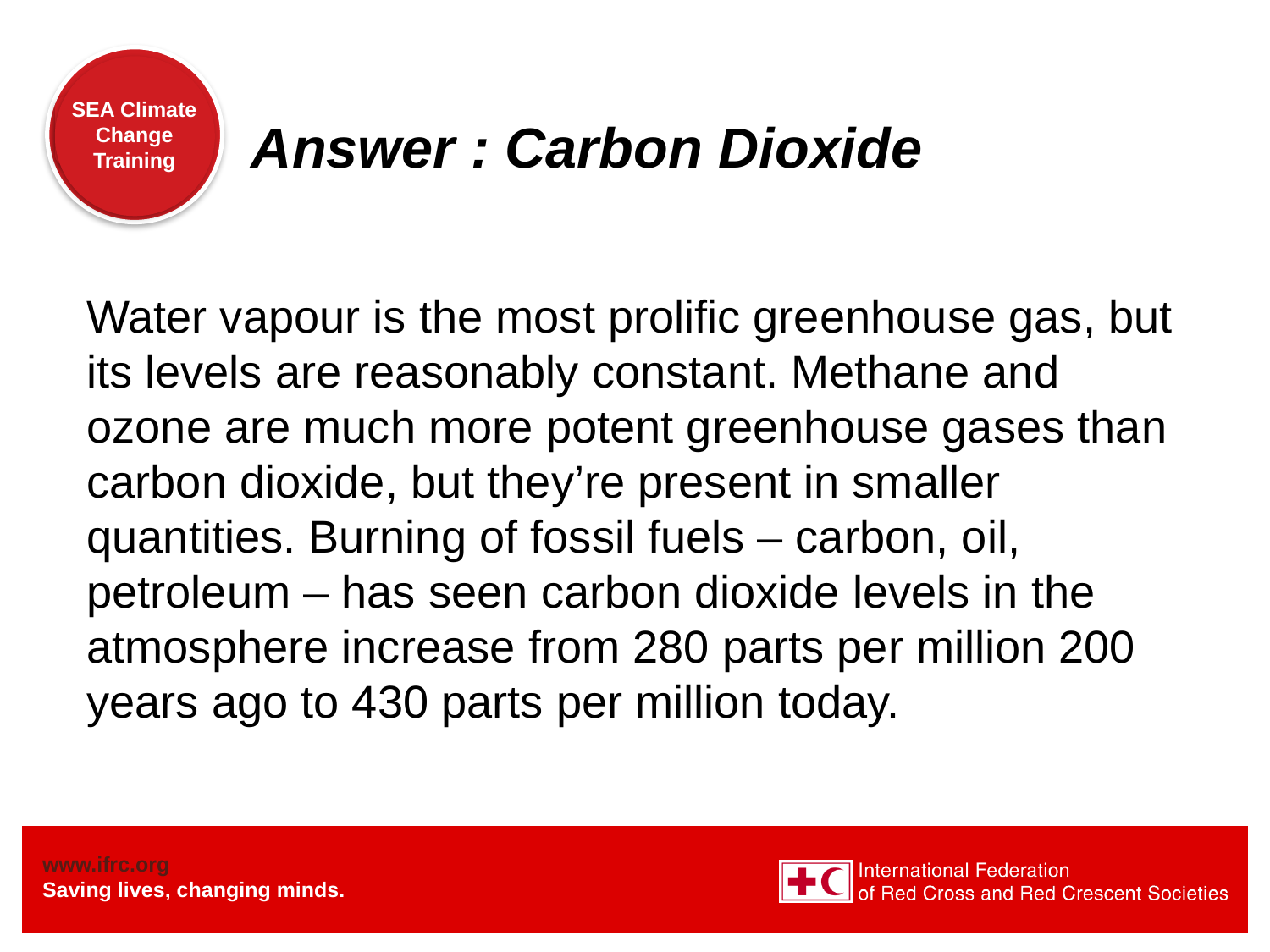

Answer : Carbon Dioxide
Water vapour is the most prolific greenhouse gas, but its levels are reasonably constant. Methane and ozone are much more potent greenhouse gases than carbon dioxide, but they’re present in smaller quantities. Burning of fossil fuels – carbon, oil, petroleum – has seen carbon dioxide levels in the atmosphere increase from 280 parts per million 200 years ago to 430 parts per million today.